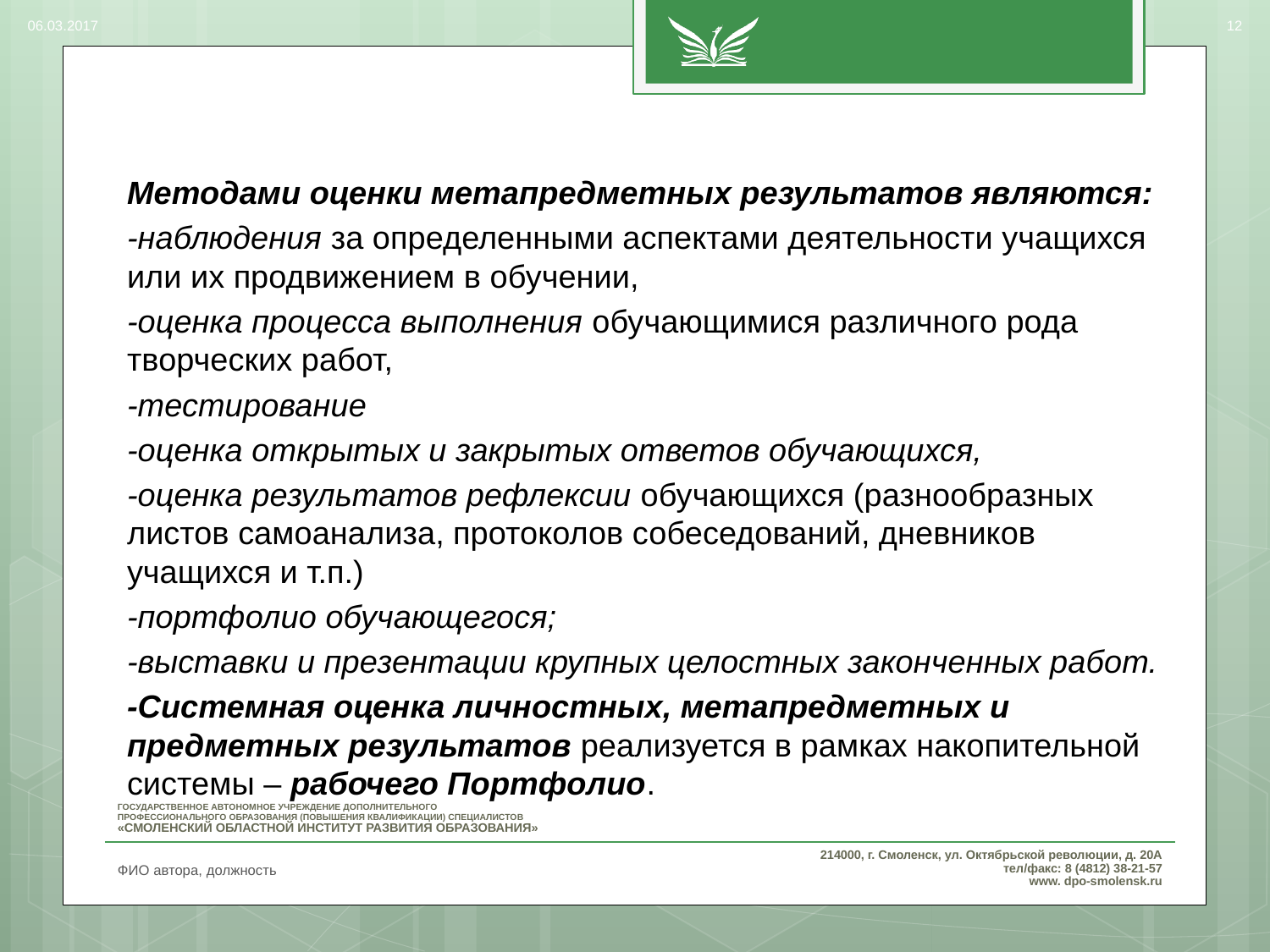

06.03.2017
12
Методами оценки метапредметных результатов являются:
-наблюдения за определенными аспектами деятельности учащихся или их продвижением в обучении,
-оценка процесса выполнения обучающимися различного рода творческих работ,
-тестирование
-оценка открытых и закрытых ответов обучающихся,
-оценка результатов рефлексии обучающихся (разнообразных листов самоанализа, протоколов собеседований, дневников учащихся и т.п.)
-портфолио обучающегося;
-выставки и презентации крупных целостных законченных работ.
-Системная оценка личностных, метапредметных и предметных результатов реализуется в рамках накопительной системы – рабочего Портфолио.

ФИО автора, должность